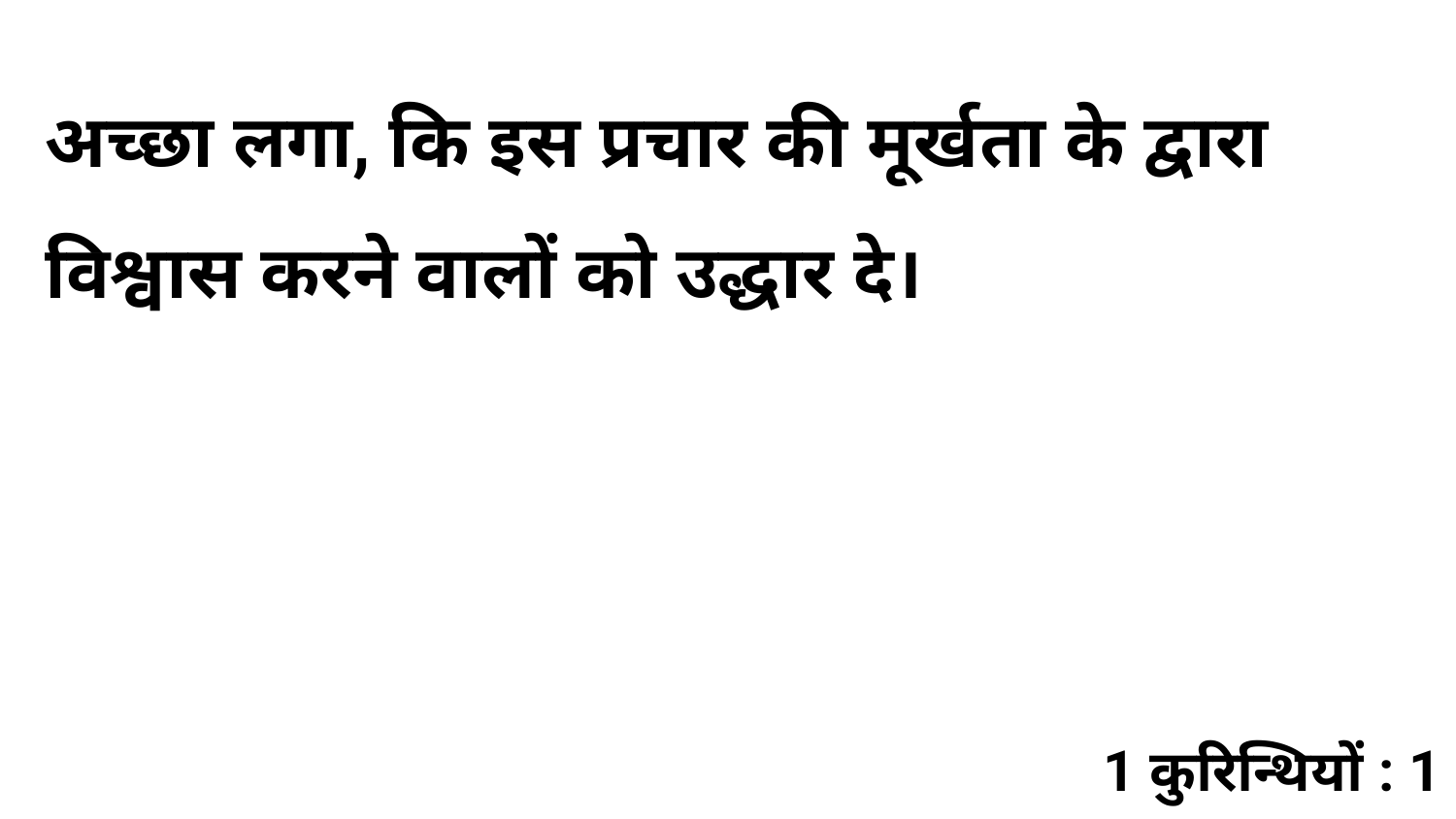

अच्छा लगा, कि इस प्रचार की मूर्खता के द्वारा विश्वास करने वालों को उद्धार दे।
1 कुरिन्थियों : 1